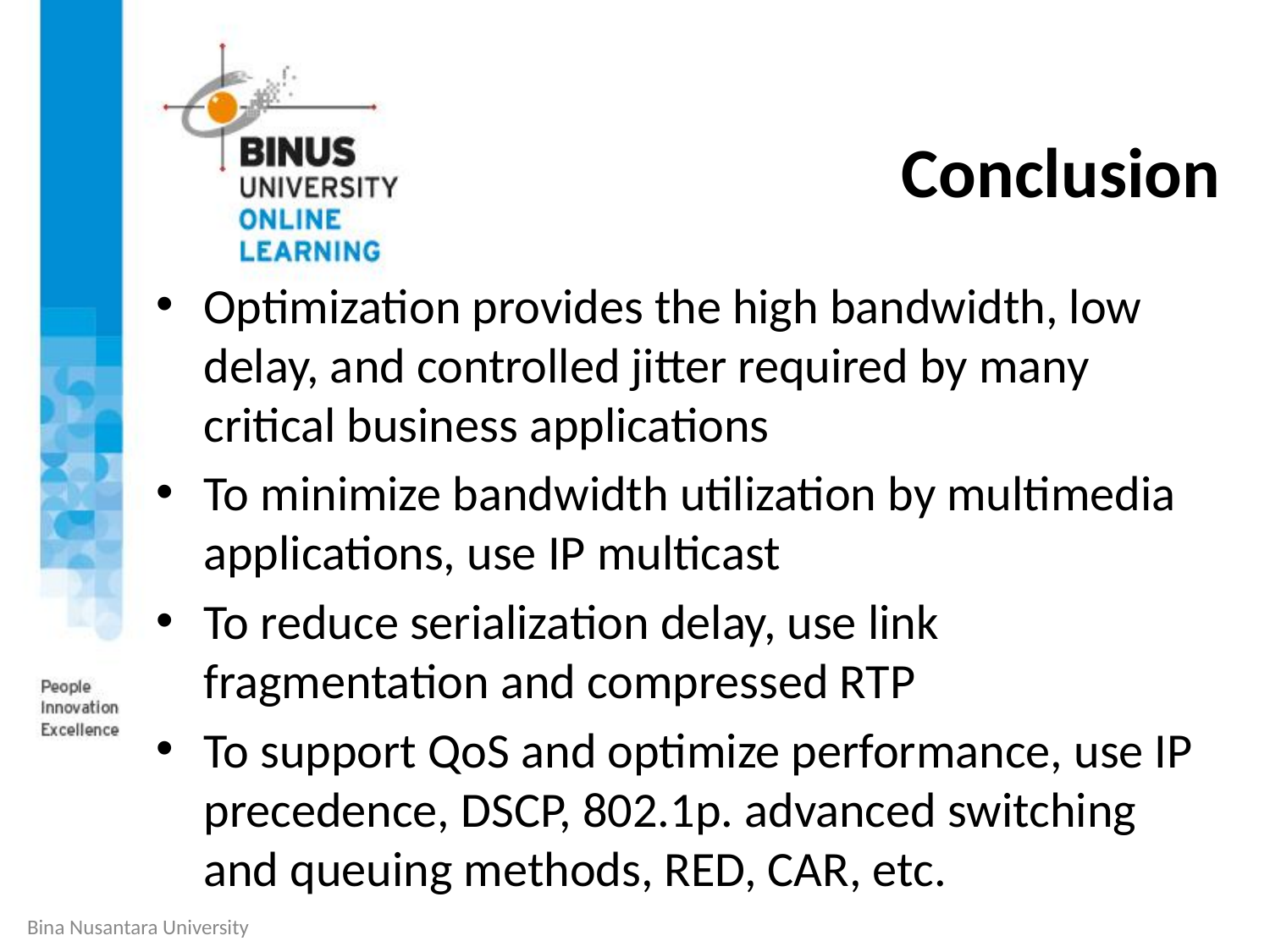

# Conclusion
Optimization provides the high bandwidth, low delay, and controlled jitter required by many critical business applications
To minimize bandwidth utilization by multimedia applications, use IP multicast
To reduce serialization delay, use link fragmentation and compressed RTP
To support QoS and optimize performance, use IP precedence, DSCP, 802.1p. advanced switching and queuing methods, RED, CAR, etc.
Bina Nusantara University